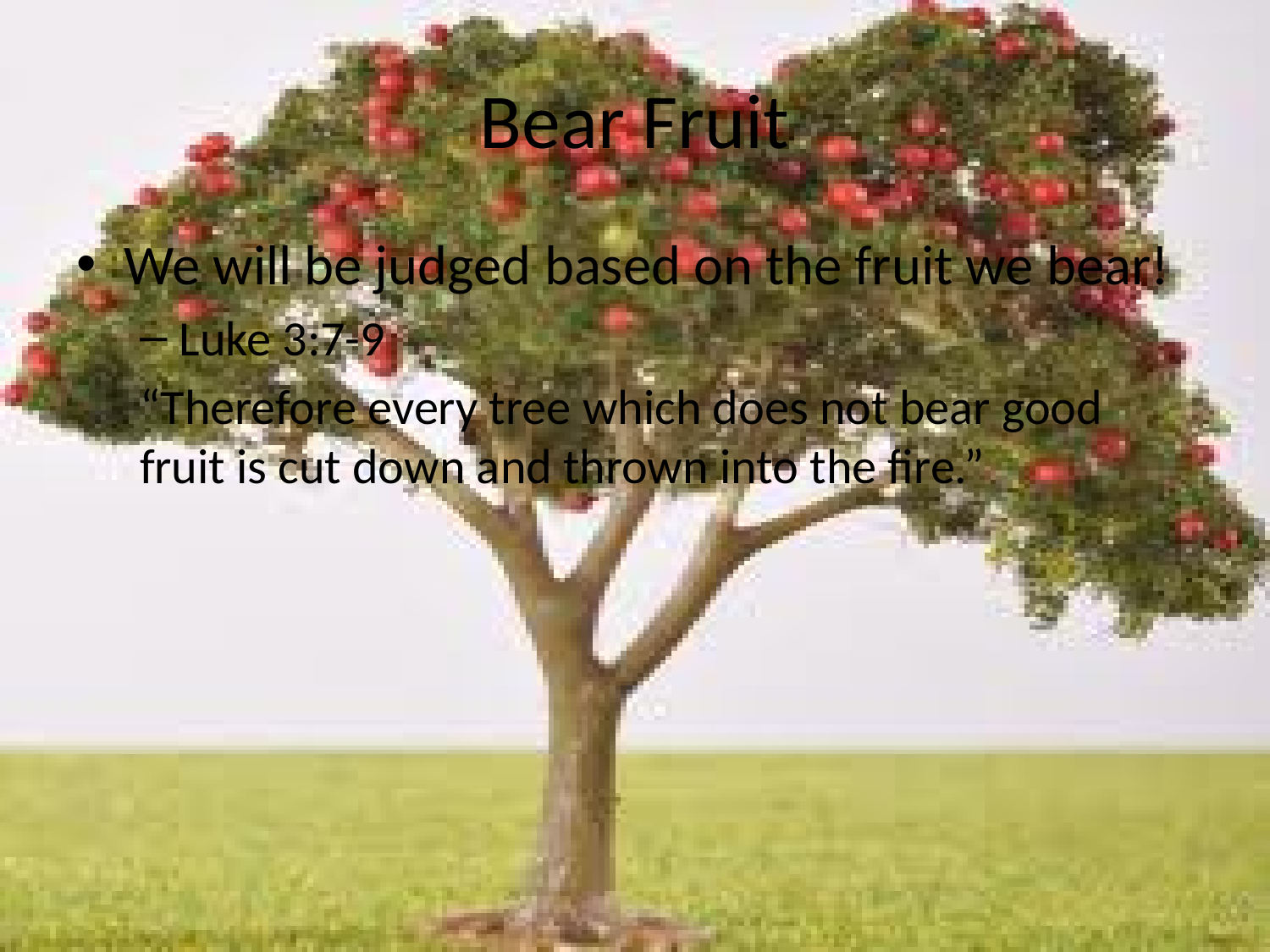

# Bear Fruit
We will be judged based on the fruit we bear!
Luke 3:7-9
“Therefore every tree which does not bear good fruit is cut down and thrown into the fire.”